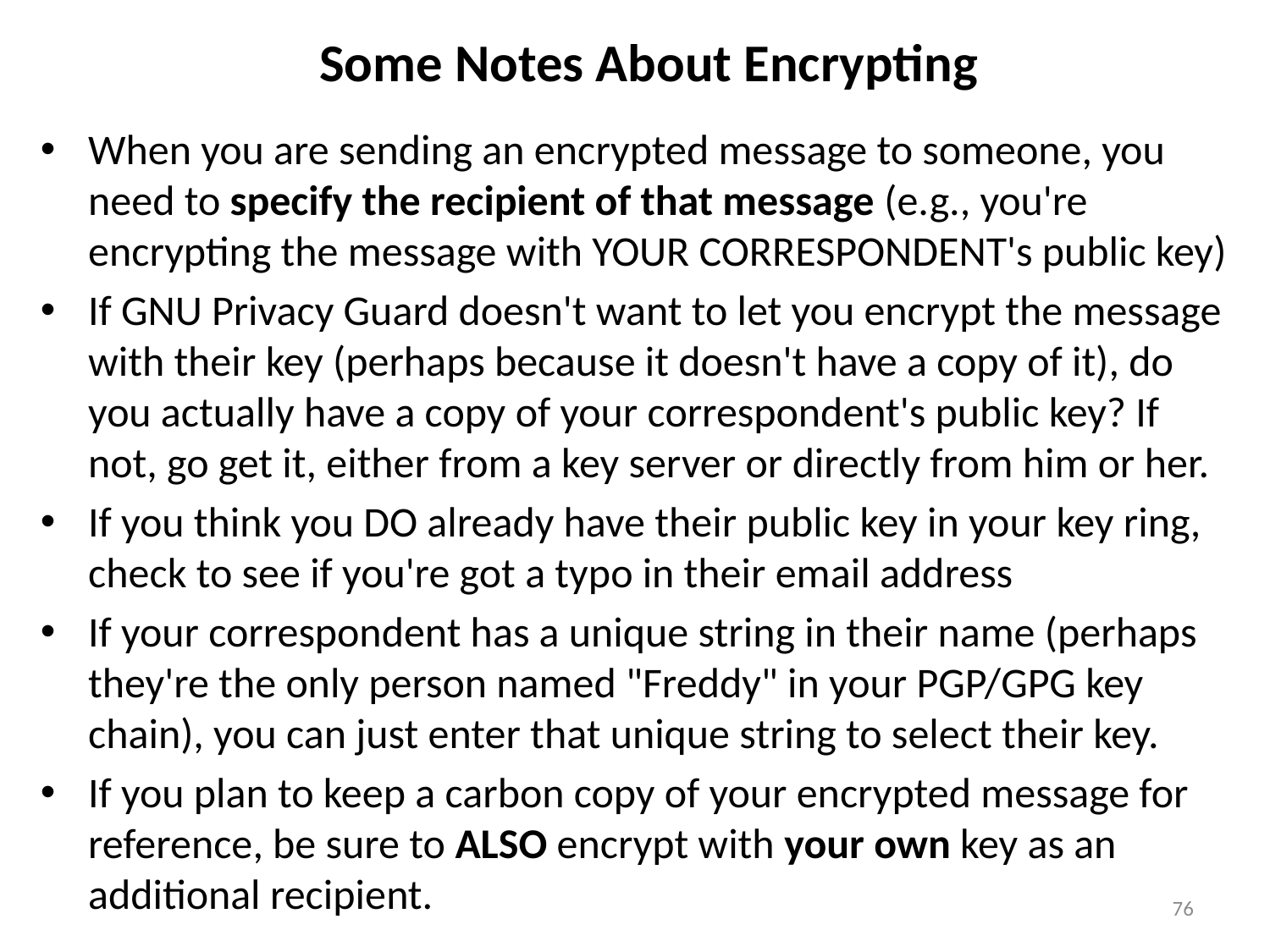

# Some Notes About Encrypting
When you are sending an encrypted message to someone, you need to specify the recipient of that message (e.g., you're encrypting the message with YOUR CORRESPONDENT's public key)
If GNU Privacy Guard doesn't want to let you encrypt the message with their key (perhaps because it doesn't have a copy of it), do you actually have a copy of your correspondent's public key? If not, go get it, either from a key server or directly from him or her.
If you think you DO already have their public key in your key ring, check to see if you're got a typo in their email address
If your correspondent has a unique string in their name (perhaps they're the only person named "Freddy" in your PGP/GPG key chain), you can just enter that unique string to select their key.
If you plan to keep a carbon copy of your encrypted message for reference, be sure to ALSO encrypt with your own key as an additional recipient.
76